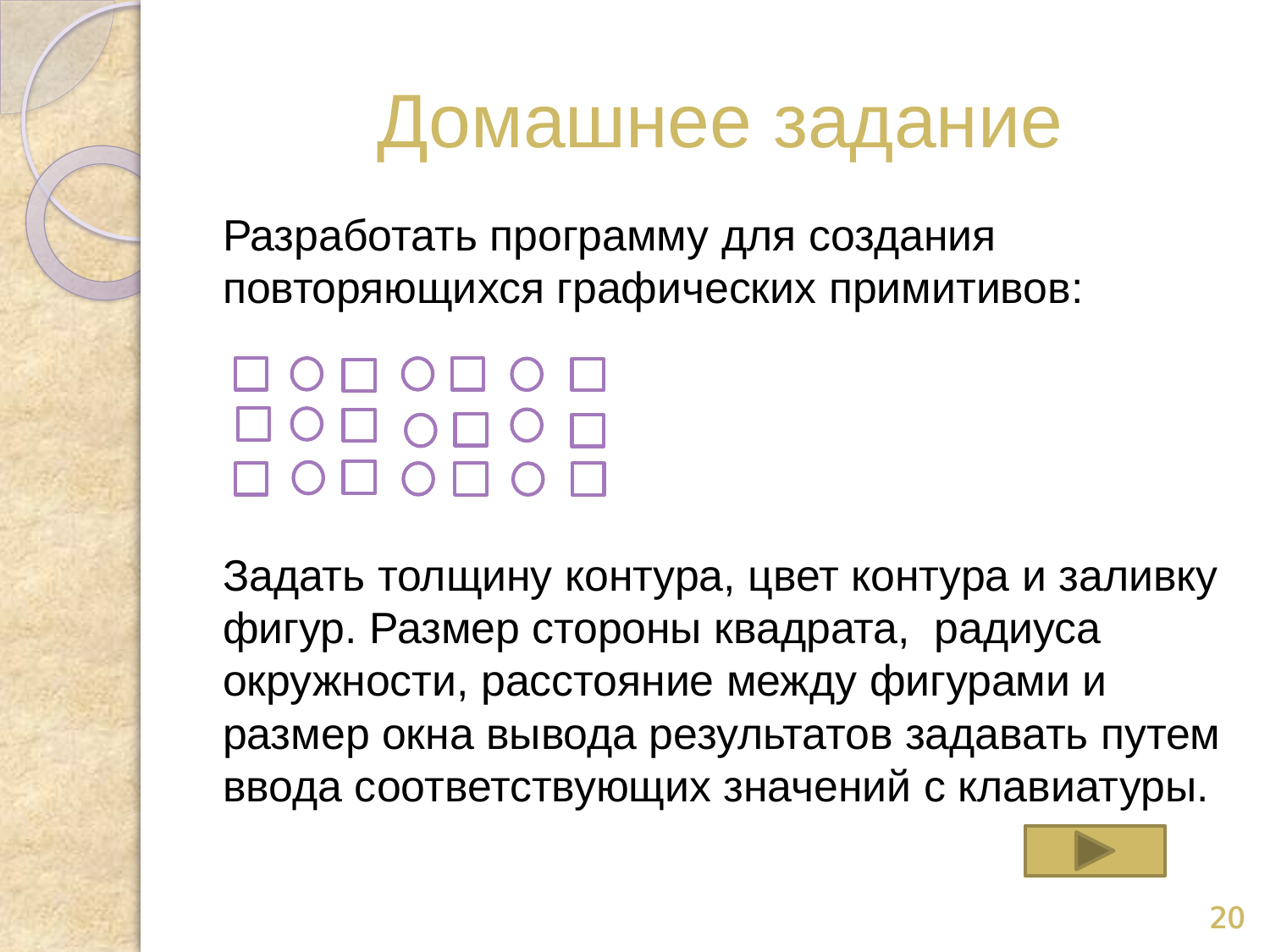

# Домашнее задание
Разработать программу для создания повторяющихся графических примитивов:

Задать толщину контура, цвет контура и заливку фигур. Размер стороны квадрата,  радиуса окружности, расстояние между фигурами и размер окна вывода результатов задавать путем ввода соответствующих значений с клавиатуры.

20